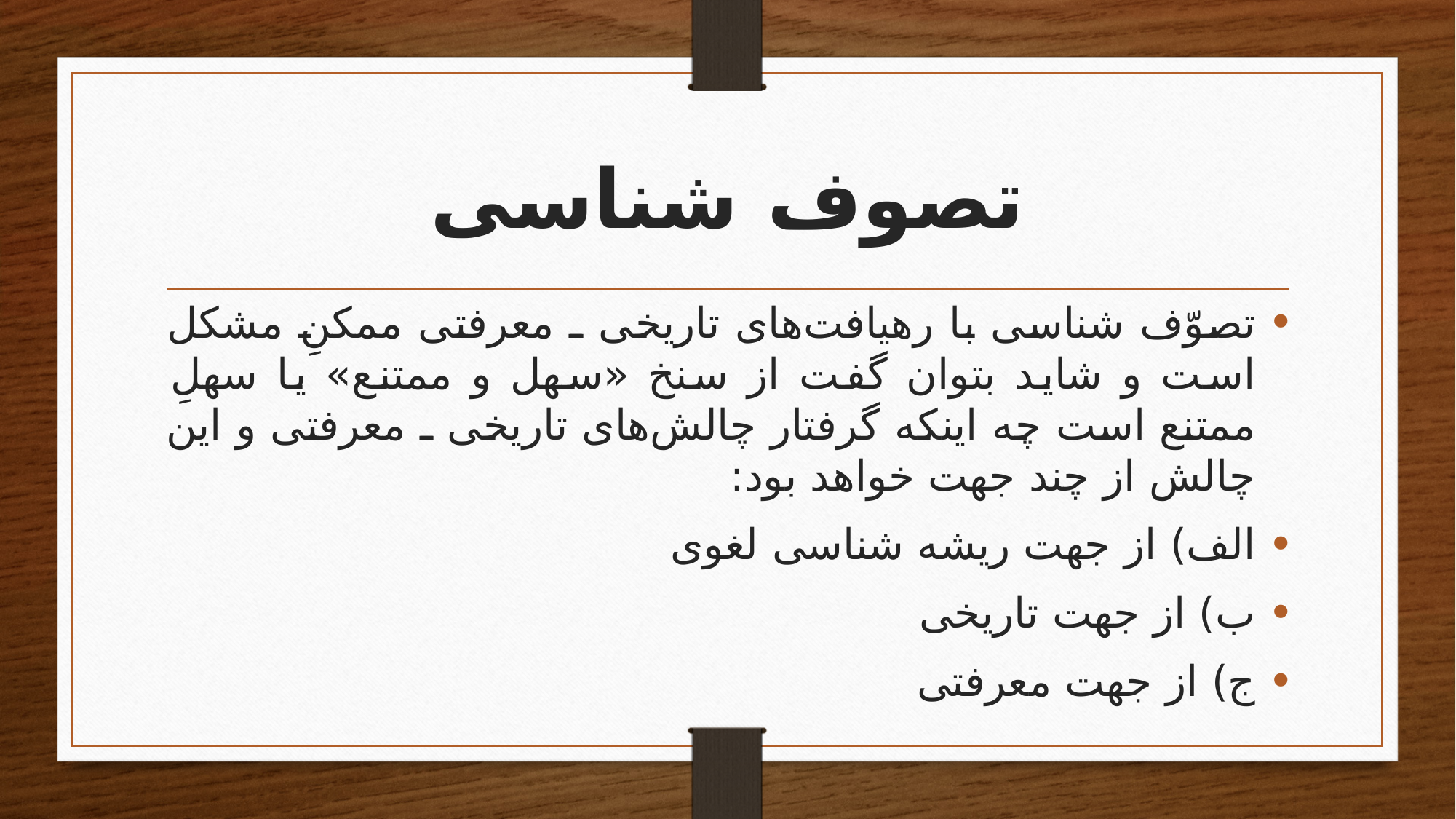

# تصوف شناسی
تصوّف شناسی با رهیافت‌های تاریخی ـ معرفتی ممکنِ مشکل است و شاید بتوان گفت از سنخ «سهل و ممتنع» یا سهلِ ممتنع است چه اینکه گرفتار چالش‌های تاریخی ـ معرفتی و این چالش از چند جهت خواهد بود:
الف) از جهت ریشه شناسی لغوی
ب) از جهت تاریخی
ج) از جهت معرفتی